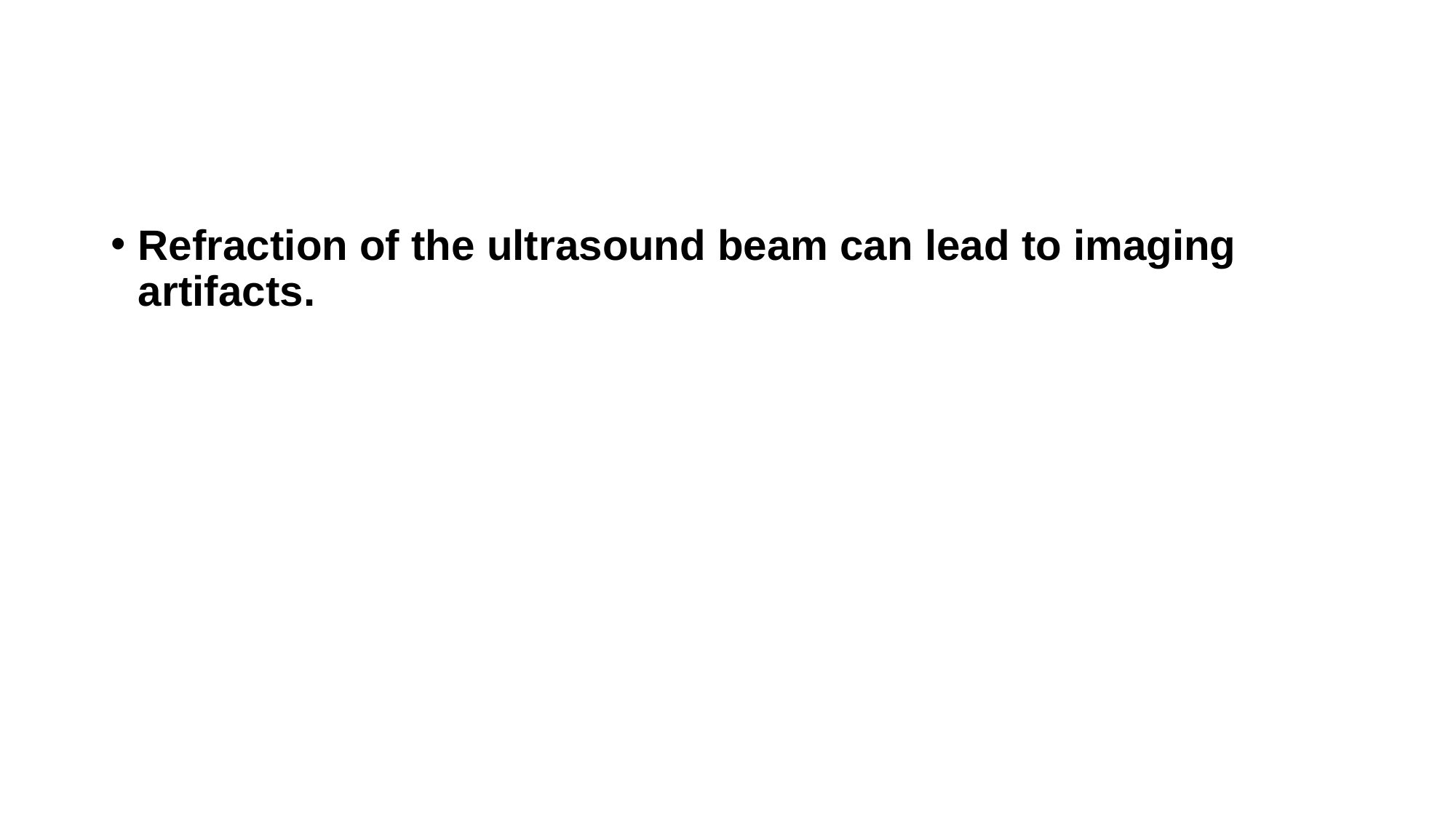

#
Refraction of the ultrasound beam can lead to imaging artifacts.